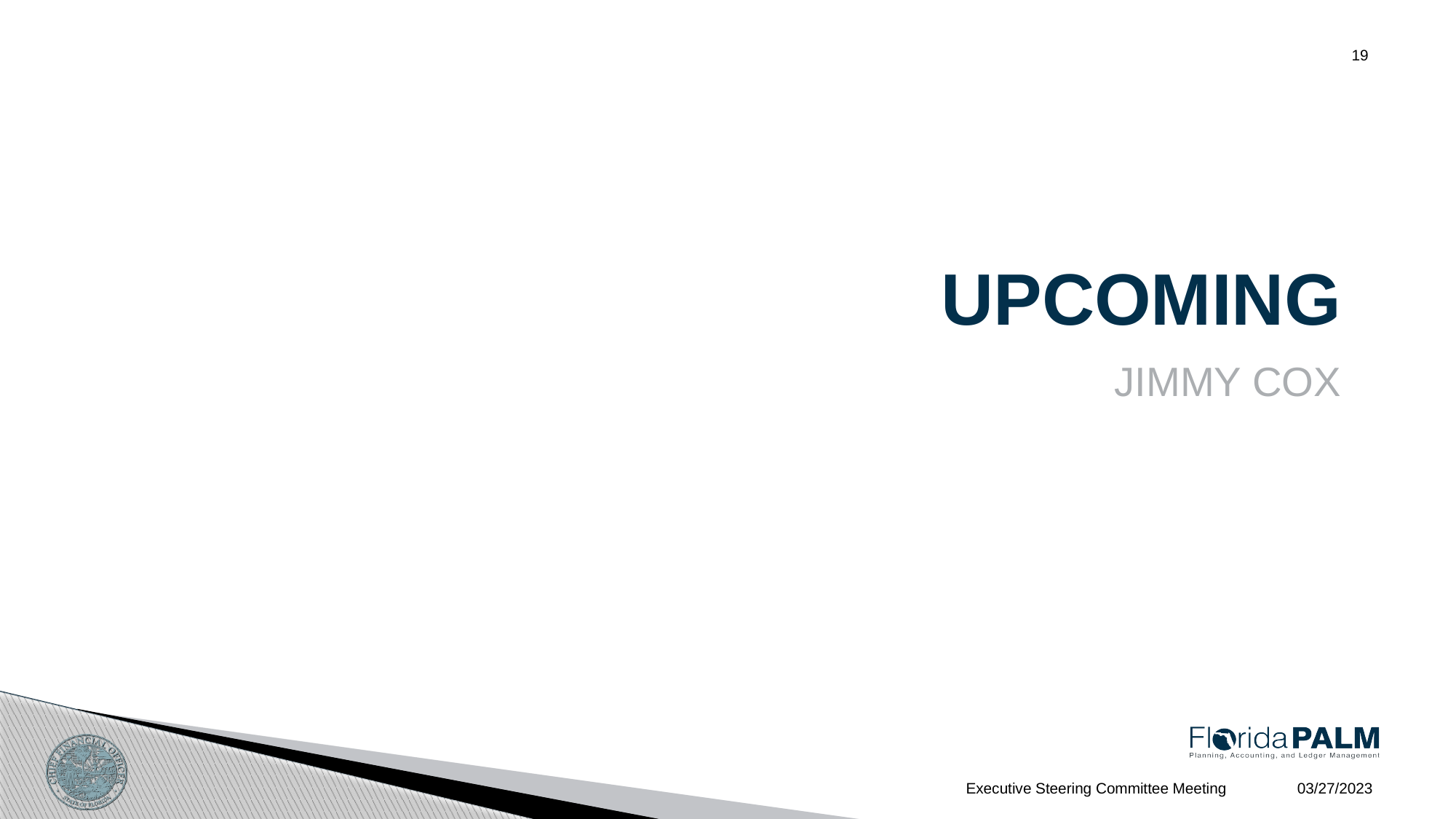

19
# Upcoming
Jimmy Cox
03/27/2023
Executive Steering Committee Meeting